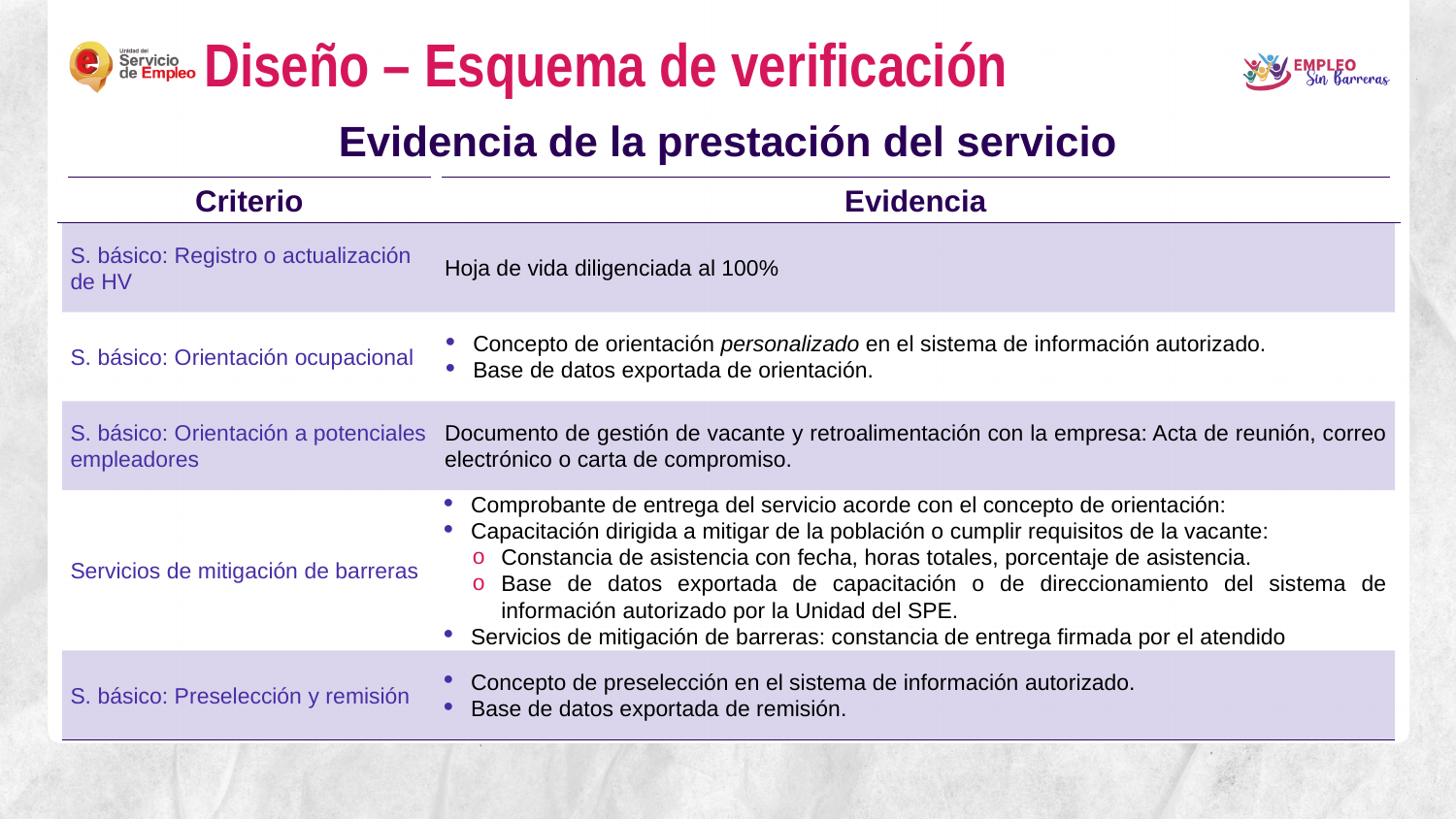

Diseño – Esquema de verificación
Evidencia de la prestación del servicio
| Criterio | Evidencia |
| --- | --- |
| S. básico: Registro o actualización de HV | Hoja de vida diligenciada al 100% |
| S. básico: Orientación ocupacional | Concepto de orientación personalizado en el sistema de información autorizado. Base de datos exportada de orientación. |
| S. básico: Orientación a potenciales empleadores | Documento de gestión de vacante y retroalimentación con la empresa: Acta de reunión, correo electrónico o carta de compromiso. |
| Servicios de mitigación de barreras | Comprobante de entrega del servicio acorde con el concepto de orientación: Capacitación dirigida a mitigar de la población o cumplir requisitos de la vacante: Constancia de asistencia con fecha, horas totales, porcentaje de asistencia. Base de datos exportada de capacitación o de direccionamiento del sistema de información autorizado por la Unidad del SPE. Servicios de mitigación de barreras: constancia de entrega firmada por el atendido |
| S. básico: Preselección y remisión | Concepto de preselección en el sistema de información autorizado. Base de datos exportada de remisión. |